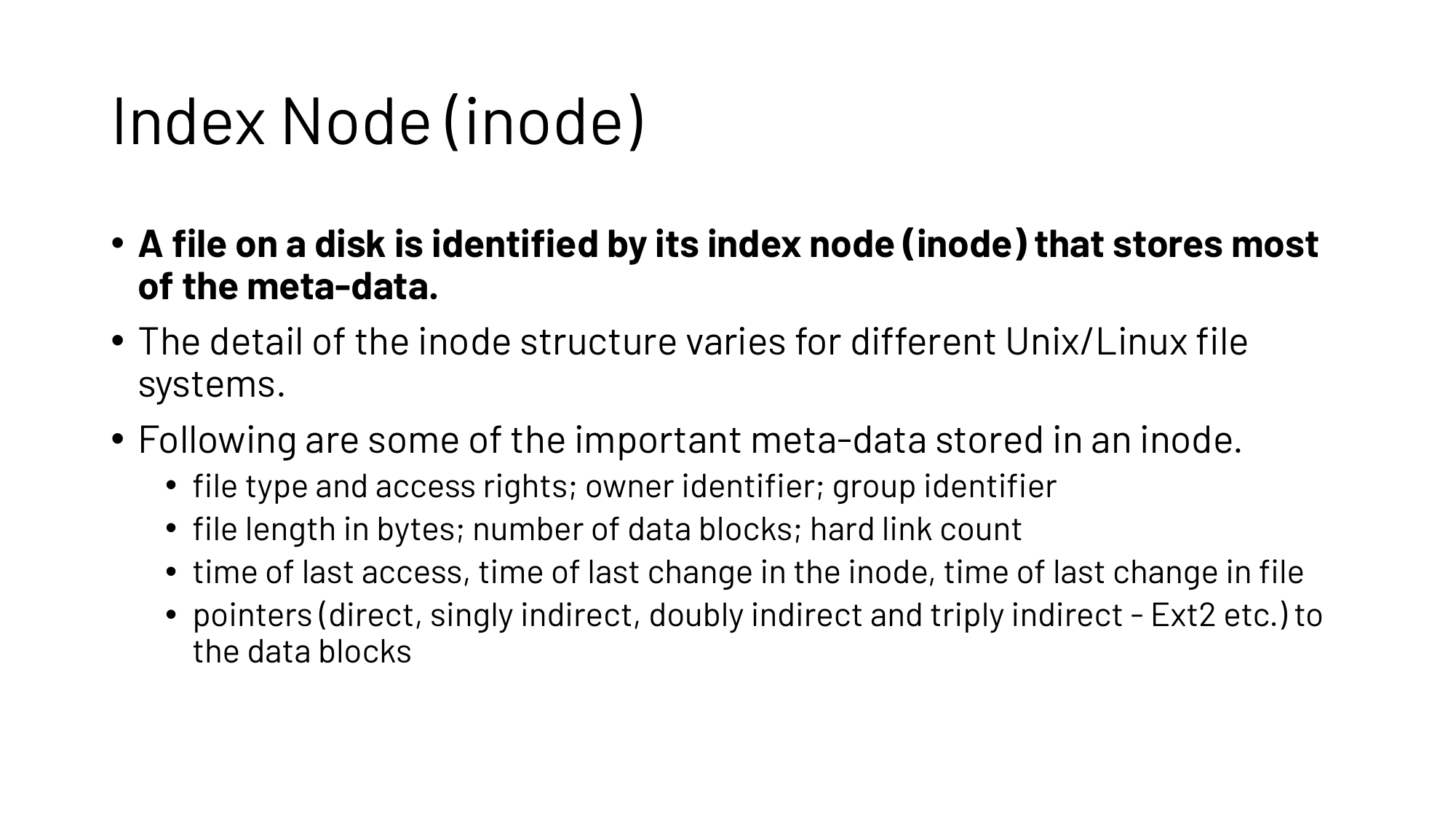

# Index Node (inode)
A file on a disk is identified by its index node (inode) that stores most of the meta-data.
The detail of the inode structure varies for different Unix/Linux file systems.
Following are some of the important meta-data stored in an inode.
file type and access rights; owner identifier; group identifier
file length in bytes; number of data blocks; hard link count
time of last access, time of last change in the inode, time of last change in file
pointers (direct, singly indirect, doubly indirect and triply indirect - Ext2 etc.) to the data blocks